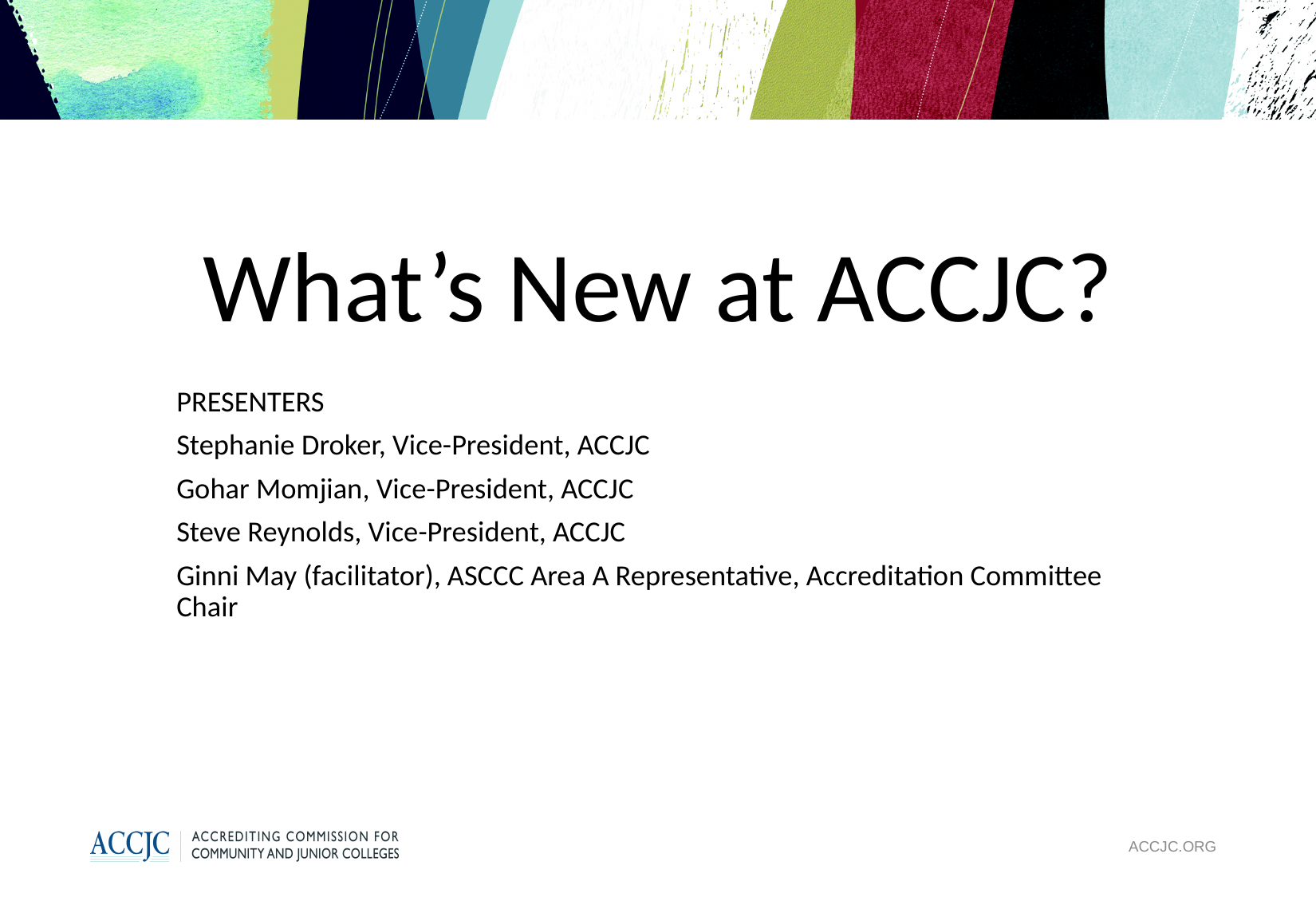

# What’s New at ACCJC?
PRESENTERS
Stephanie Droker, Vice-President, ACCJC
Gohar Momjian, Vice-President, ACCJC
Steve Reynolds, Vice-President, ACCJC
Ginni May (facilitator), ASCCC Area A Representative, Accreditation Committee Chair